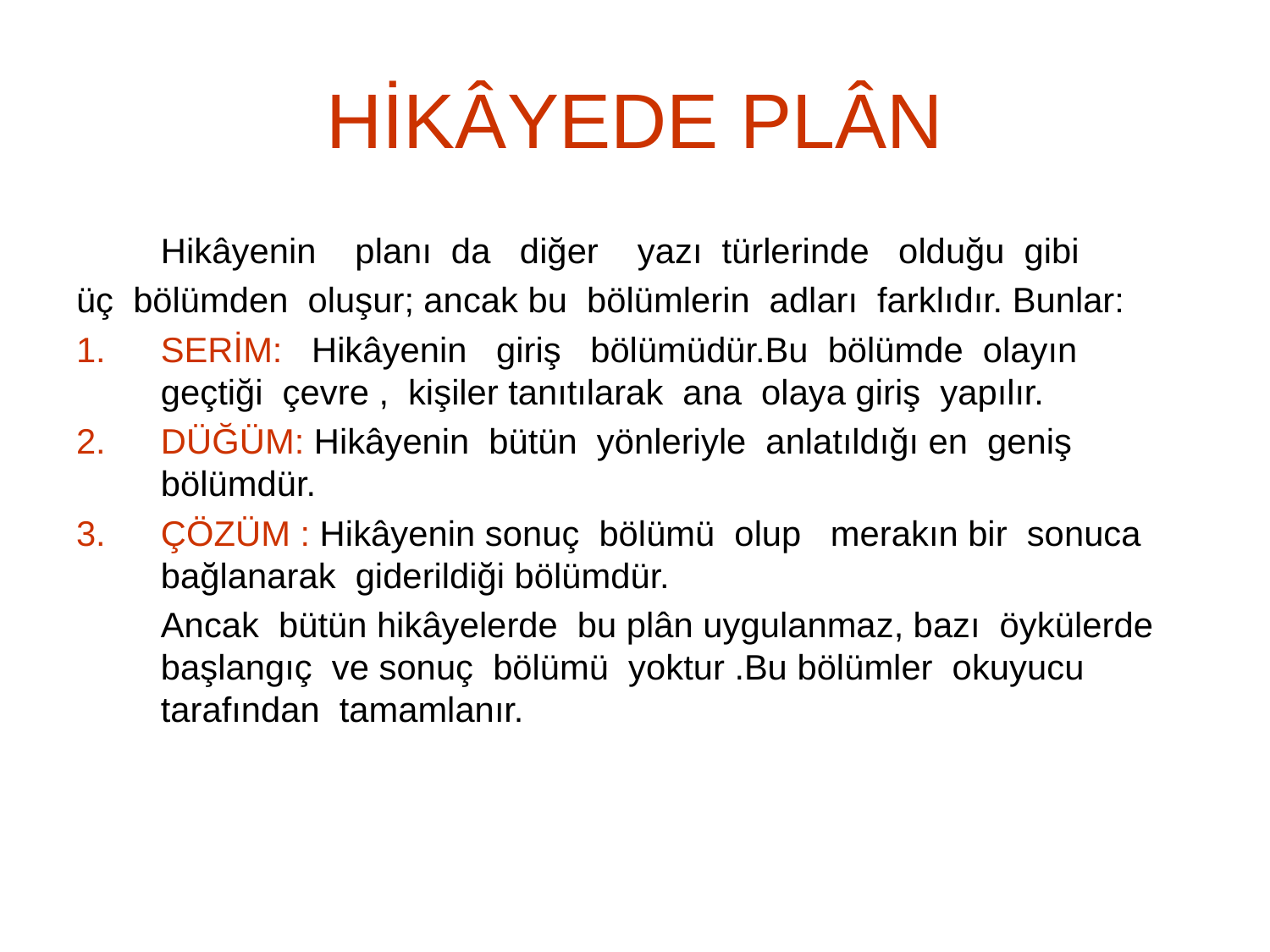

# HİKÂYEDE PLÂN
	Hikâyenin    planı  da   diğer    yazı  türlerinde   olduğu  gibi
üç  bölümden  oluşur; ancak bu  bölümlerin  adları  farklıdır. Bunlar:
SERİM:   Hikâyenin   giriş   bölümüdür.Bu  bölümde  olayın geçtiği  çevre ,  kişiler tanıtılarak  ana  olaya giriş  yapılır.
DÜĞÜM: Hikâyenin  bütün  yönleriyle  anlatıldığı en  geniş  bölümdür.
ÇÖZÜM : Hikâyenin sonuç  bölümü  olup   merakın bir  sonuca bağlanarak  giderildiği bölümdür.
	Ancak  bütün hikâyelerde  bu plân uygulanmaz, bazı  öykülerde  başlangıç  ve sonuç  bölümü  yoktur .Bu bölümler  okuyucu  tarafından  tamamlanır.